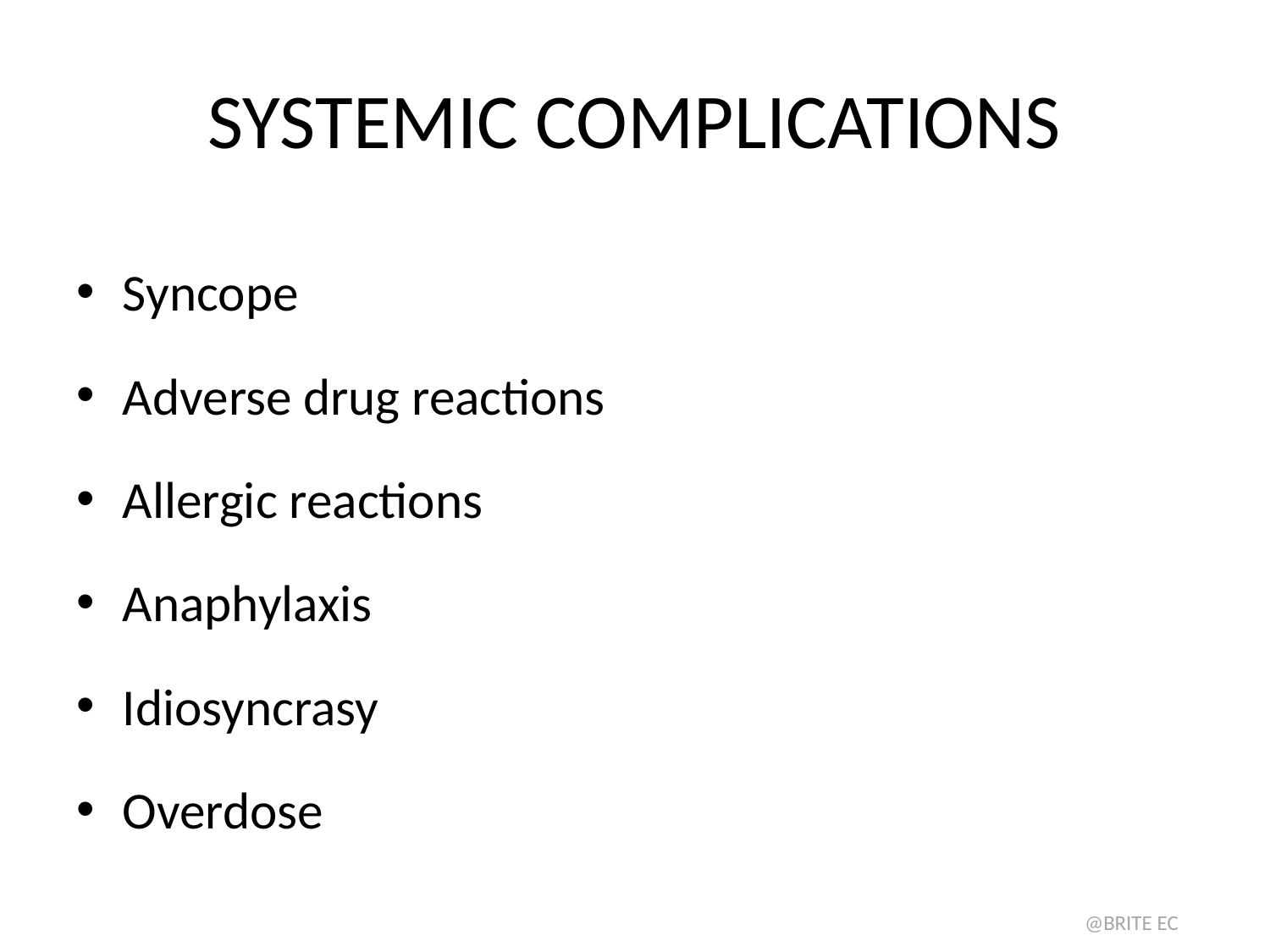

# SYSTEMIC COMPLICATIONS
Syncope
Adverse drug reactions
Allergic reactions
Anaphylaxis
Idiosyncrasy
Overdose